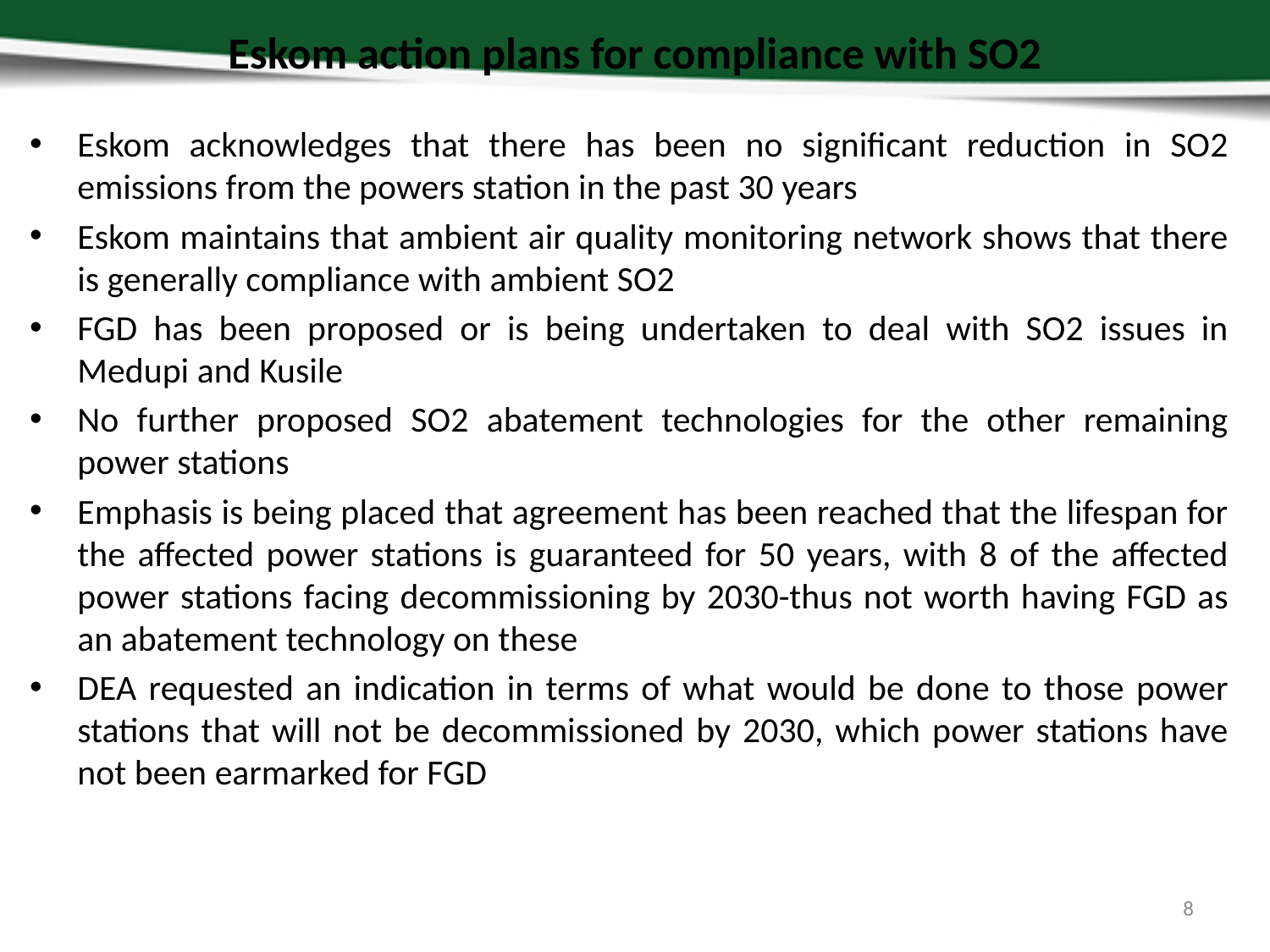

# Eskom action plans for compliance with SO2
Eskom acknowledges that there has been no significant reduction in SO2 emissions from the powers station in the past 30 years
Eskom maintains that ambient air quality monitoring network shows that there is generally compliance with ambient SO2
FGD has been proposed or is being undertaken to deal with SO2 issues in Medupi and Kusile
No further proposed SO2 abatement technologies for the other remaining power stations
Emphasis is being placed that agreement has been reached that the lifespan for the affected power stations is guaranteed for 50 years, with 8 of the affected power stations facing decommissioning by 2030-thus not worth having FGD as an abatement technology on these
DEA requested an indication in terms of what would be done to those power stations that will not be decommissioned by 2030, which power stations have not been earmarked for FGD

8